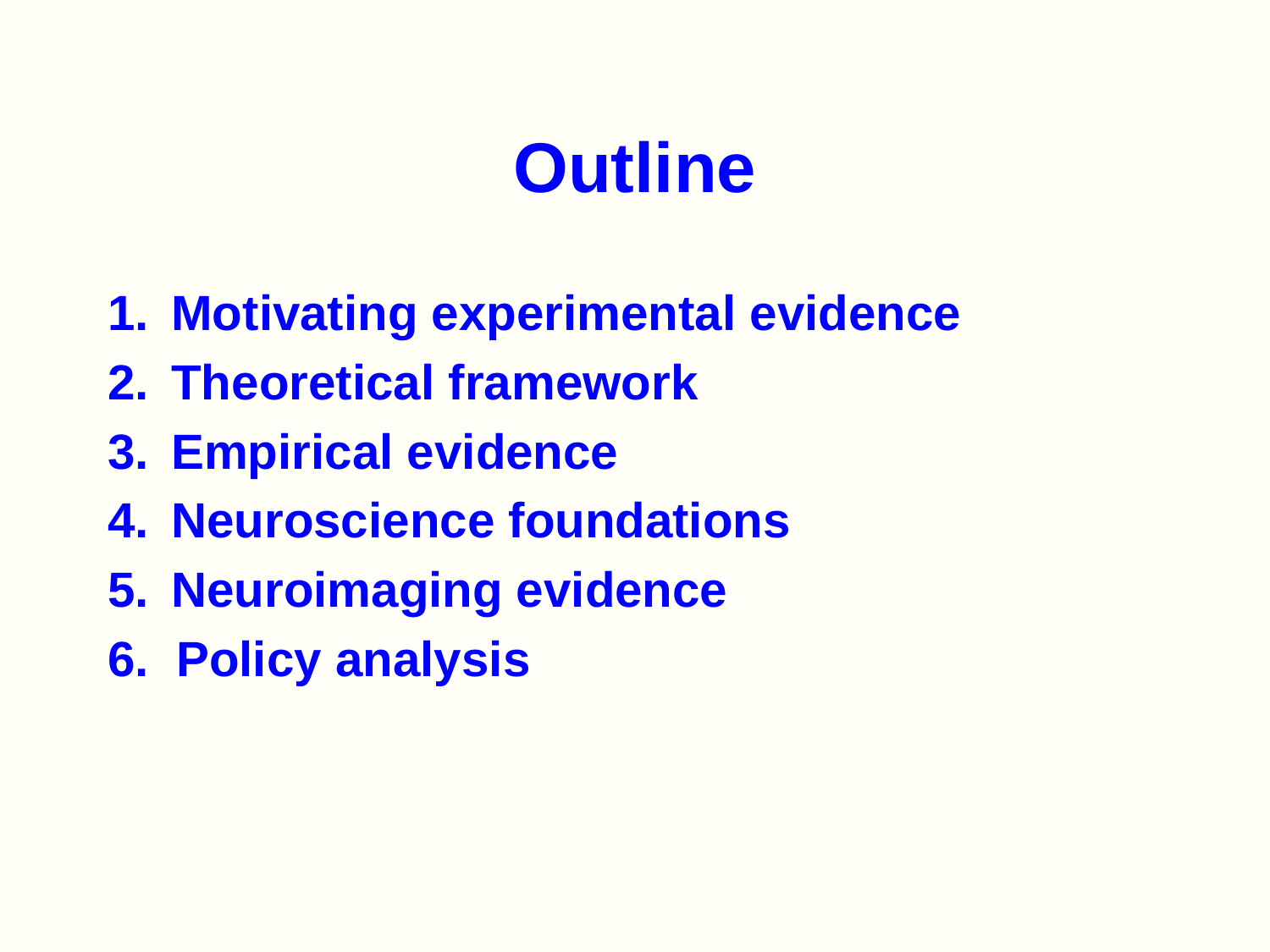

# Outline
Motivating experimental evidence
Theoretical framework
Empirical evidence
Neuroscience foundations
Neuroimaging evidence
6.  Policy analysis